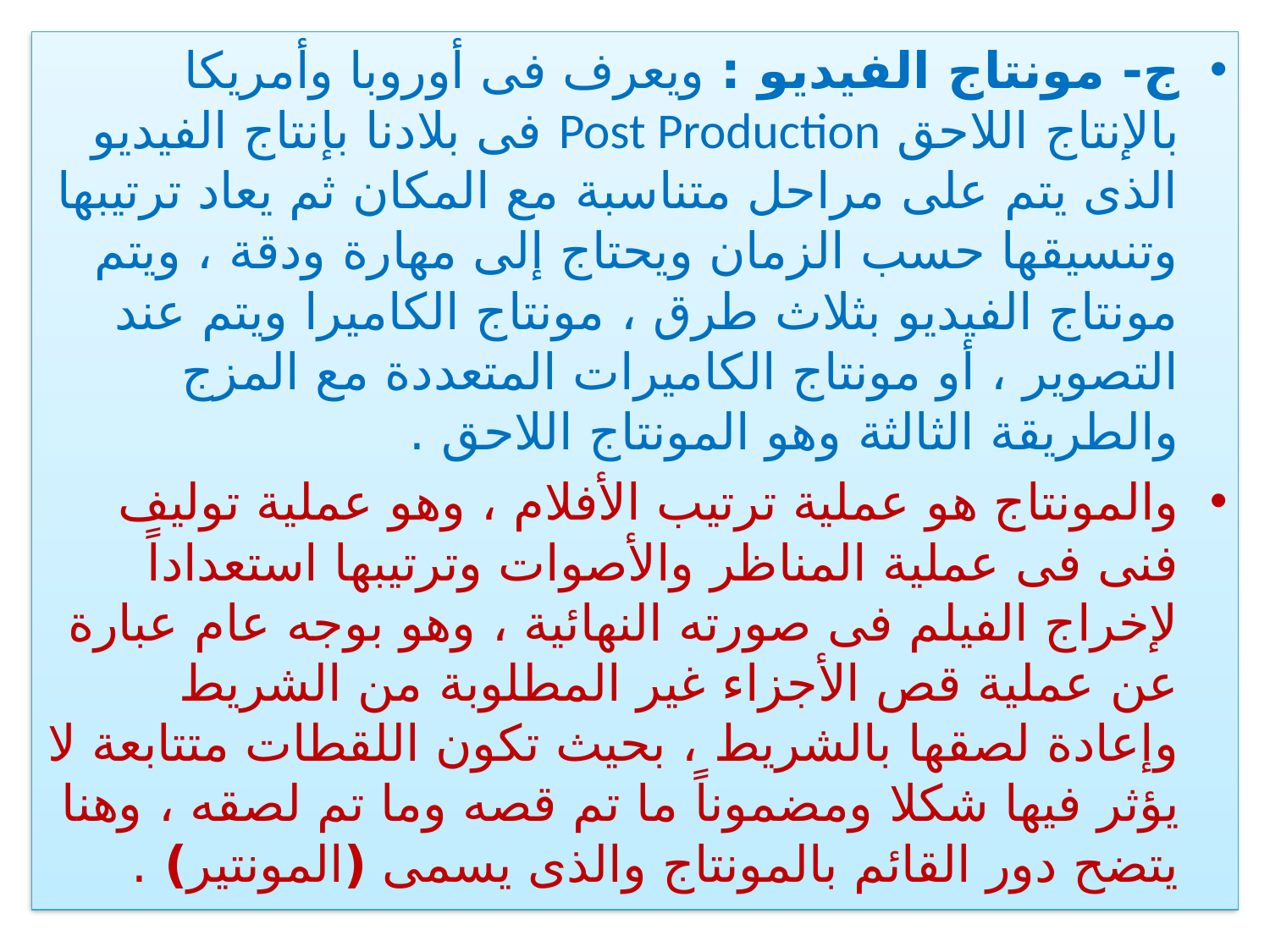

ج- مونتاج الفيديو : ويعرف فى أوروبا وأمريكا بالإنتاج اللاحق Post Production فى بلادنا بإنتاج الفيديو الذى يتم على مراحل متناسبة مع المكان ثم يعاد ترتيبها وتنسيقها حسب الزمان ويحتاج إلى مهارة ودقة ، ويتم مونتاج الفيديو بثلاث طرق ، مونتاج الكاميرا ويتم عند التصوير ، أو مونتاج الكاميرات المتعددة مع المزج والطريقة الثالثة وهو المونتاج اللاحق .
والمونتاج هو عملية ترتيب الأفلام ، وهو عملية توليف فنى فى عملية المناظر والأصوات وترتيبها استعداداً لإخراج الفيلم فى صورته النهائية ، وهو بوجه عام عبارة عن عملية قص الأجزاء غير المطلوبة من الشريط وإعادة لصقها بالشريط ، بحيث تكون اللقطات متتابعة لا يؤثر فيها شكلا ومضموناً ما تم قصه وما تم لصقه ، وهنا يتضح دور القائم بالمونتاج والذى يسمى (المونتير) .